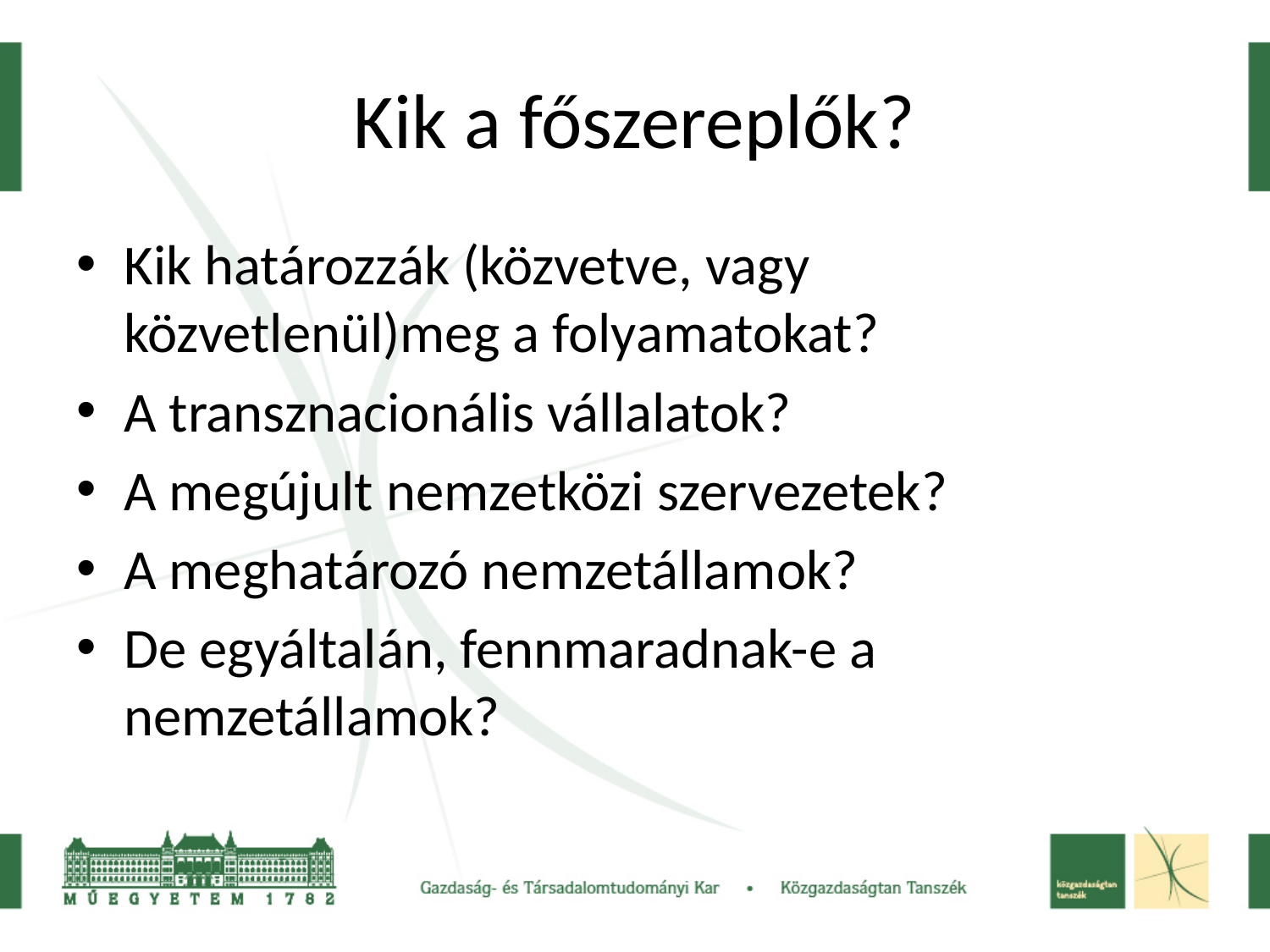

# Kik a főszereplők?
Kik határozzák (közvetve, vagy közvetlenül)meg a folyamatokat?
A transznacionális vállalatok?
A megújult nemzetközi szervezetek?
A meghatározó nemzetállamok?
De egyáltalán, fennmaradnak-e a nemzetállamok?